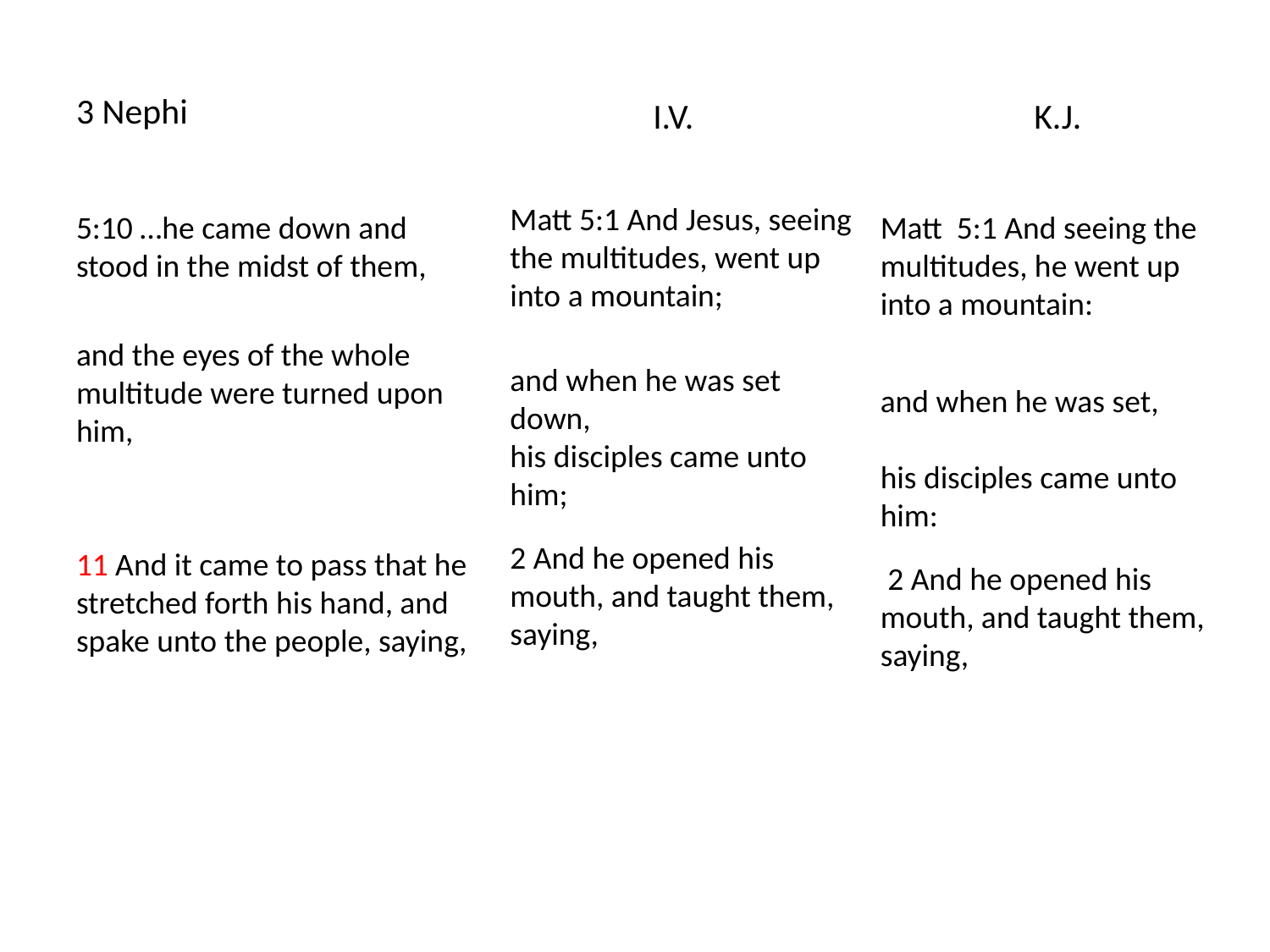

# 3 Nephi

		I.V.			K.J.

Matt 5:1 And Jesus, seeing the multitudes, went up into a mountain;

and when he was set down,
his disciples came unto him;

2 And he opened his mouth, and taught them, saying,

5:10 …he came down and stood in the midst of them,

and the eyes of the whole multitude were turned upon him,

11 And it came to pass that he stretched forth his hand, and spake unto the people, saying,
Matt  5:1 And seeing the multitudes, he went up into a mountain:

and when he was set,

his disciples came unto him:

 2 And he opened his mouth, and taught them, saying,